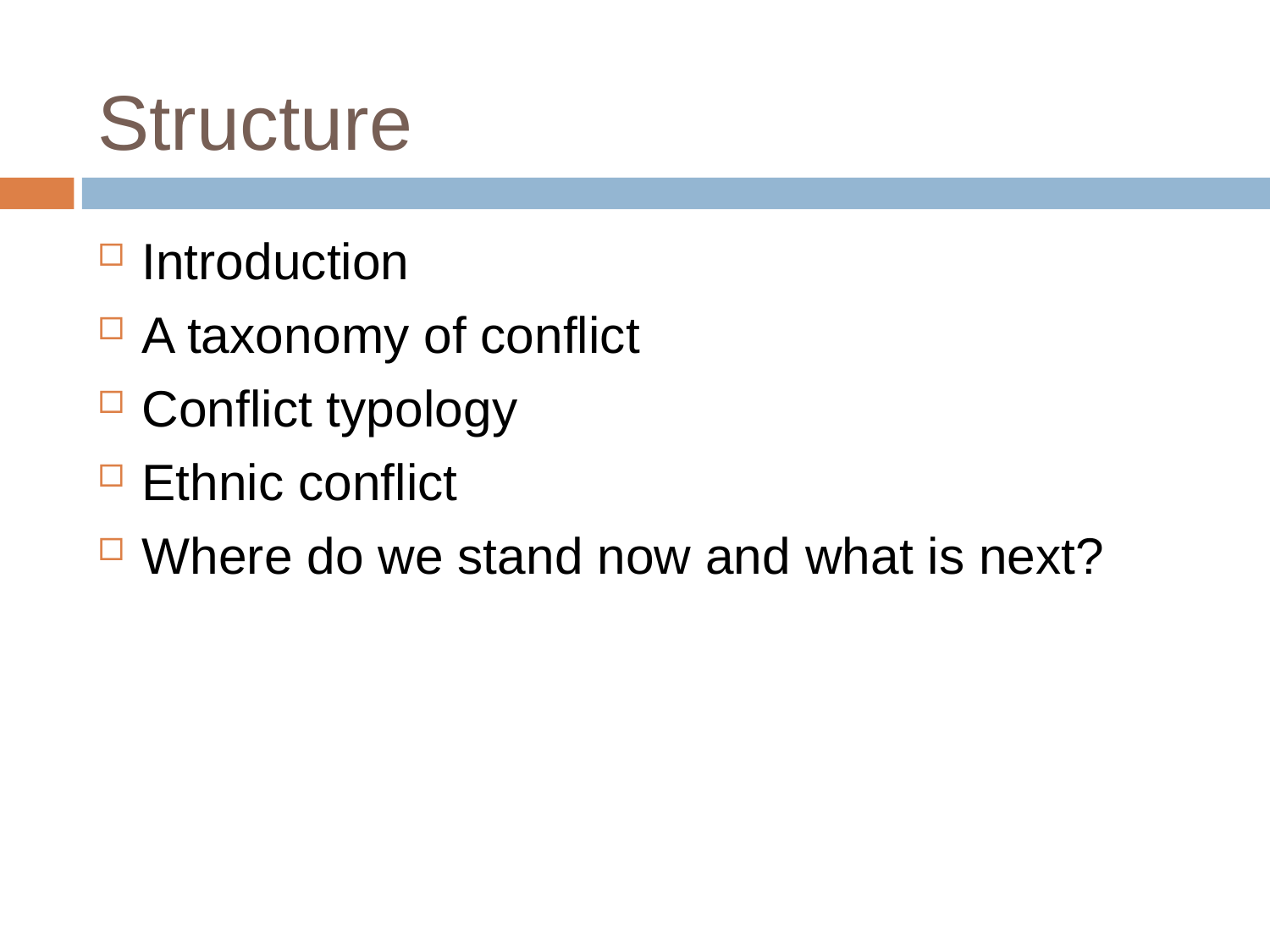

Structure
Introduction
A taxonomy of conflict
Conflict typology
Ethnic conflict
Where do we stand now and what is next?